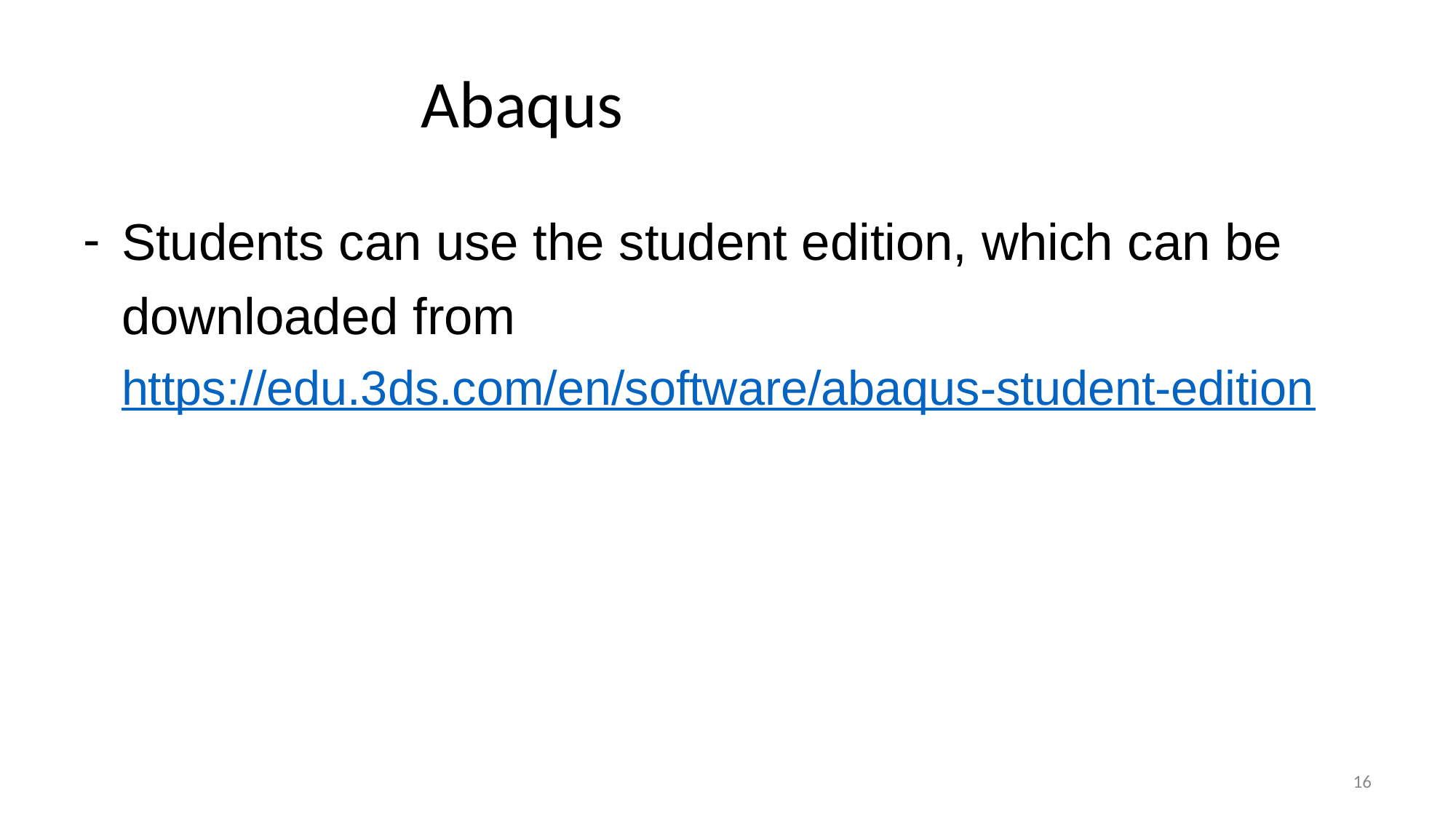

# Abaqus
Students can use the student edition, which can be downloaded from
https://edu.3ds.com/en/software/abaqus-student-edition
16